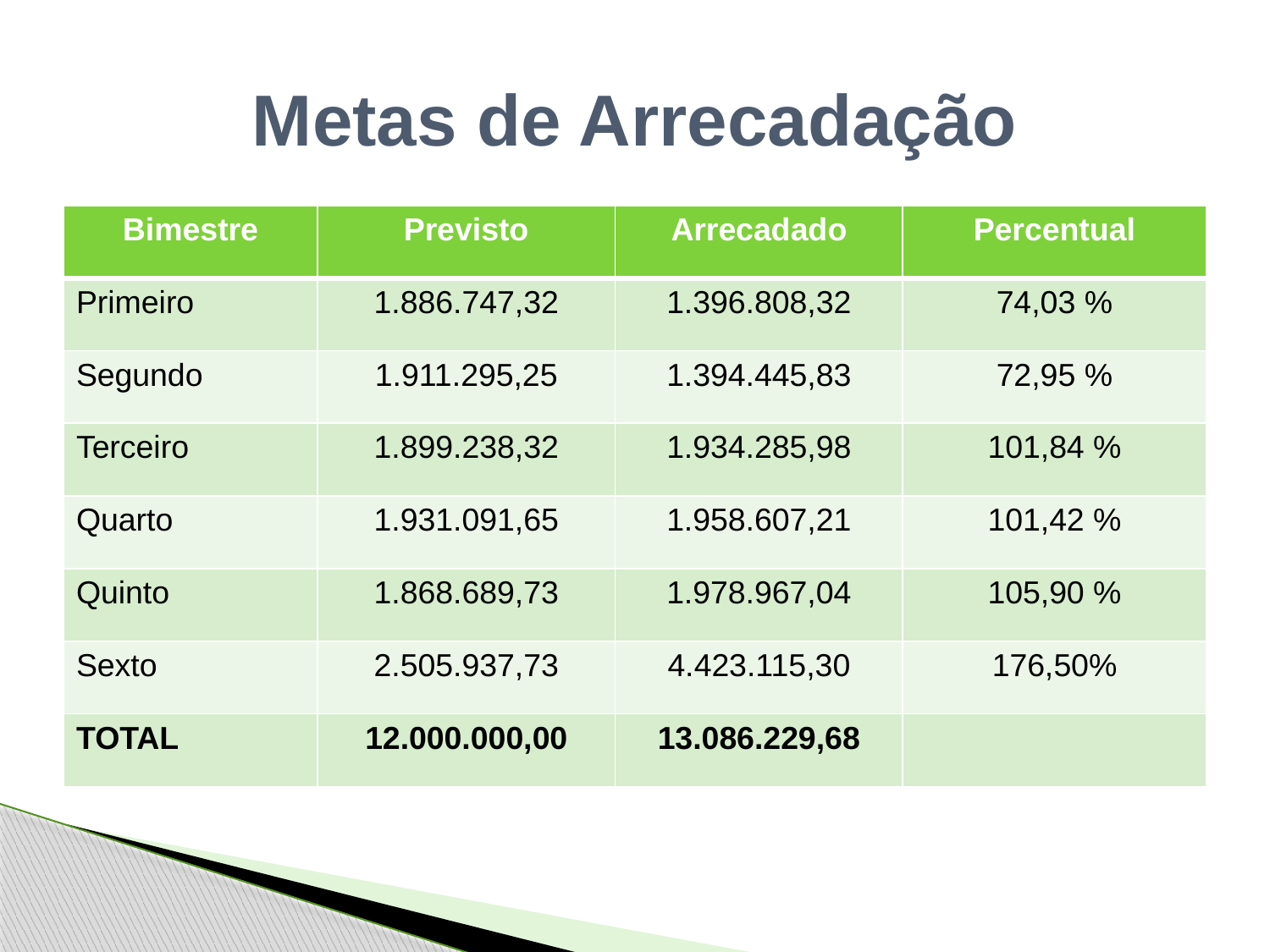

# Metas de Arrecadação
| Bimestre | Previsto | Arrecadado | Percentual |
| --- | --- | --- | --- |
| Primeiro | 1.886.747,32 | 1.396.808,32 | 74,03 % |
| Segundo | 1.911.295,25 | 1.394.445,83 | 72,95 % |
| Terceiro | 1.899.238,32 | 1.934.285,98 | 101,84 % |
| Quarto | 1.931.091,65 | 1.958.607,21 | 101,42 % |
| Quinto | 1.868.689,73 | 1.978.967,04 | 105,90 % |
| Sexto | 2.505.937,73 | 4.423.115,30 | 176,50% |
| TOTAL | 12.000.000,00 | 13.086.229,68 |  |